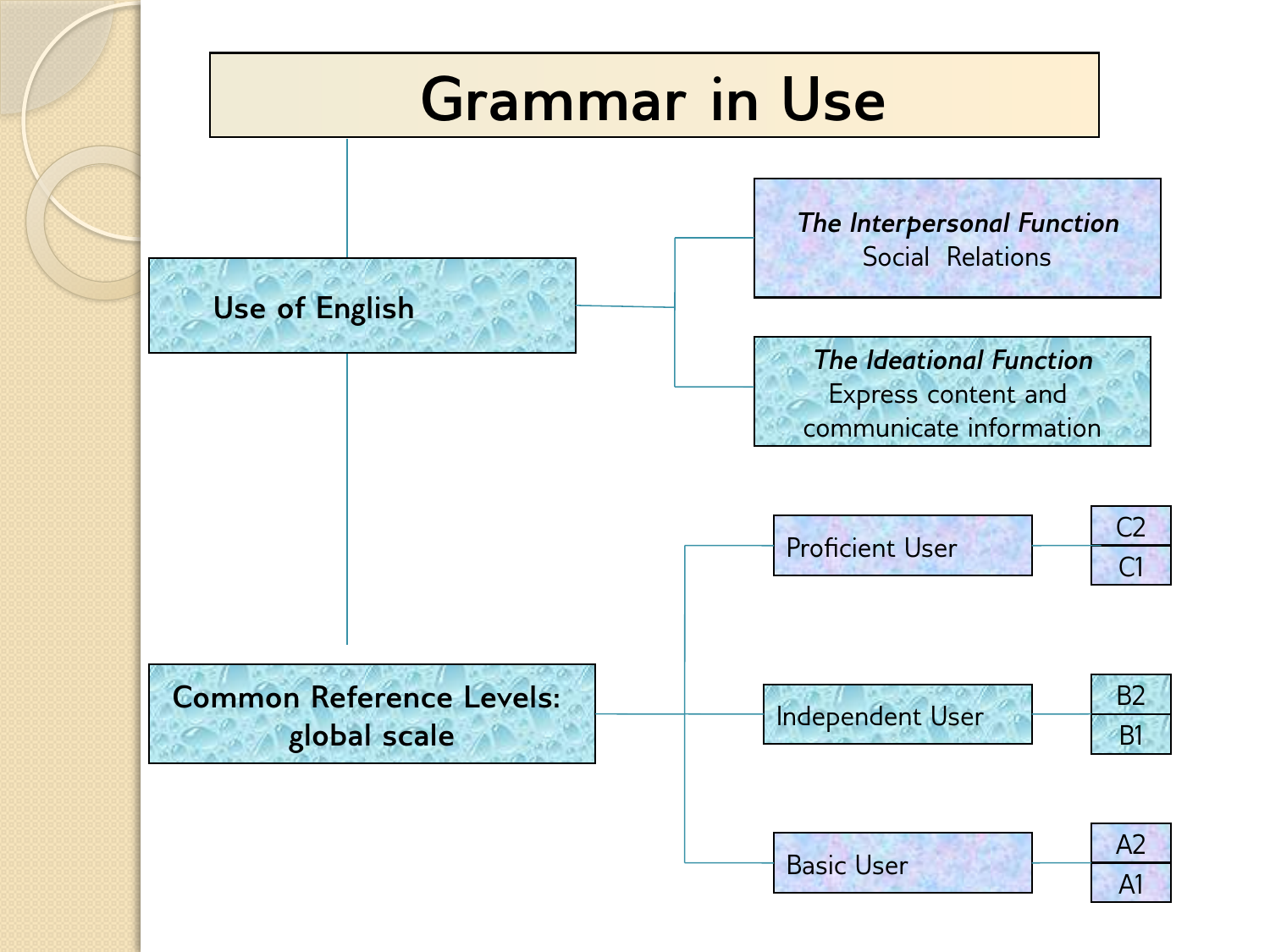

Grammar in Use
The Interpersonal Function
Social  Relations
     Use of English
The Ideational Function
Express content and
communicate information
C2
Proficient User
C1
Common Reference Levels:
global scale
B2
Independent User
B1
A2
Basic User
A1